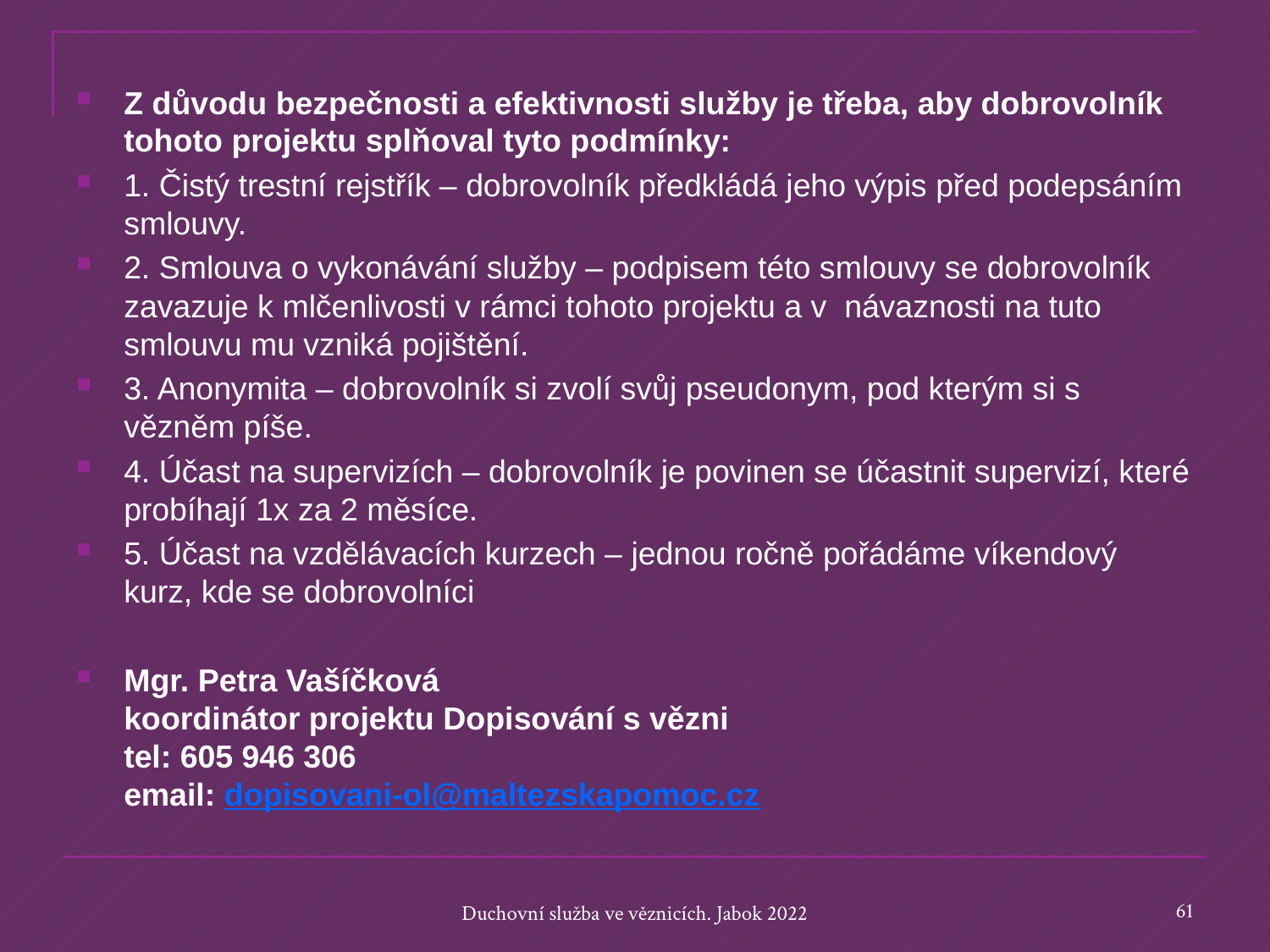

Z důvodu bezpečnosti a efektivnosti služby je třeba, aby dobrovolník tohoto projektu splňoval tyto podmínky:
1. Čistý trestní rejstřík – dobrovolník předkládá jeho výpis před podepsáním smlouvy.
2. Smlouva o vykonávání služby – podpisem této smlouvy se dobrovolník zavazuje k mlčenlivosti v rámci tohoto projektu a v  návaznosti na tuto smlouvu mu vzniká pojištění.
3. Anonymita – dobrovolník si zvolí svůj pseudonym, pod kterým si s vězněm píše.
4. Účast na supervizích – dobrovolník je povinen se účastnit supervizí, které probíhají 1x za 2 měsíce.
5. Účast na vzdělávacích kurzech – jednou ročně pořádáme víkendový kurz, kde se dobrovolníci

Mgr. Petra Vašíčková
koordinátor projektu Dopisování s vězni
tel: 605 946 306
email: dopisovani-ol@maltezskapomoc.cz

61
Duchovní služba ve věznicích. Jabok 2022